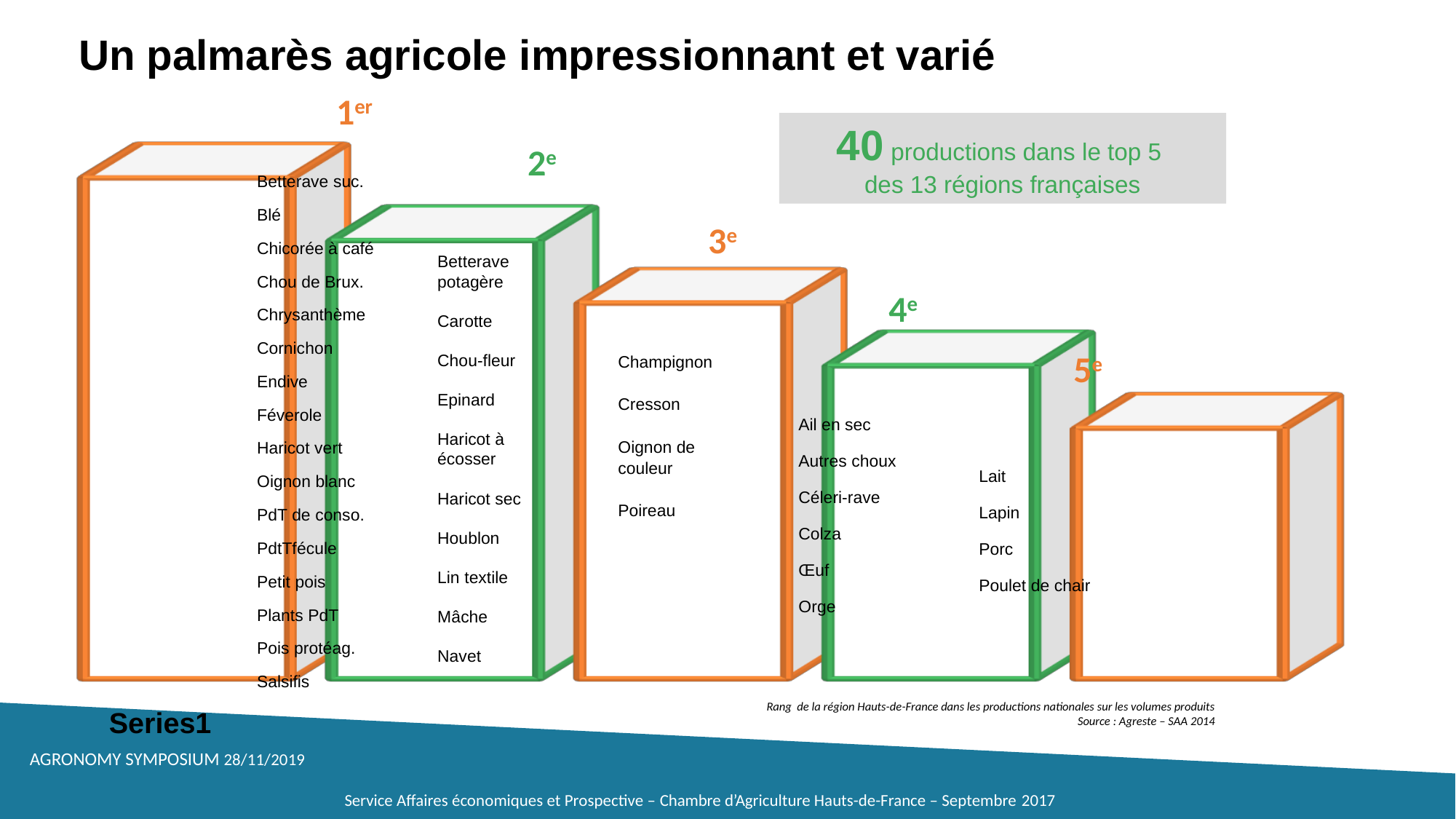

# Un palmarès agricole impressionnant et varié
1er

[unsupported chart]

40 productions dans le top 5
des 13 régions françaises
2e
Betterave suc.

Blé

Chicorée à café

Chou de Brux.

Chrysanthème

Cornichon

Endive

Féverole

Haricot vert

Oignon blanc

PdT de conso.

PdtTfécule

Petit pois

Plants PdT

Pois protéag.

Salsifis

3e
Betterave potagère

Carotte

Chou-fleur

Epinard

Haricot à écosser

Haricot sec

Houblon

Lin textile

Mâche

Navet

4e

Champignon

Cresson

Oignon de couleur

Poireau
5e

Ail en sec

Autres choux

Céleri-rave

Colza

Œuf

Orge

Lait

Lapin

Porc

Poulet de chair

Rang  de la région Hauts-de-France dans les productions nationales sur les volumes produits
Source : Agreste – SAA 2014
Service Affaires économiques et Prospective – Chambre d’Agriculture Hauts-de-France – Septembre 2017